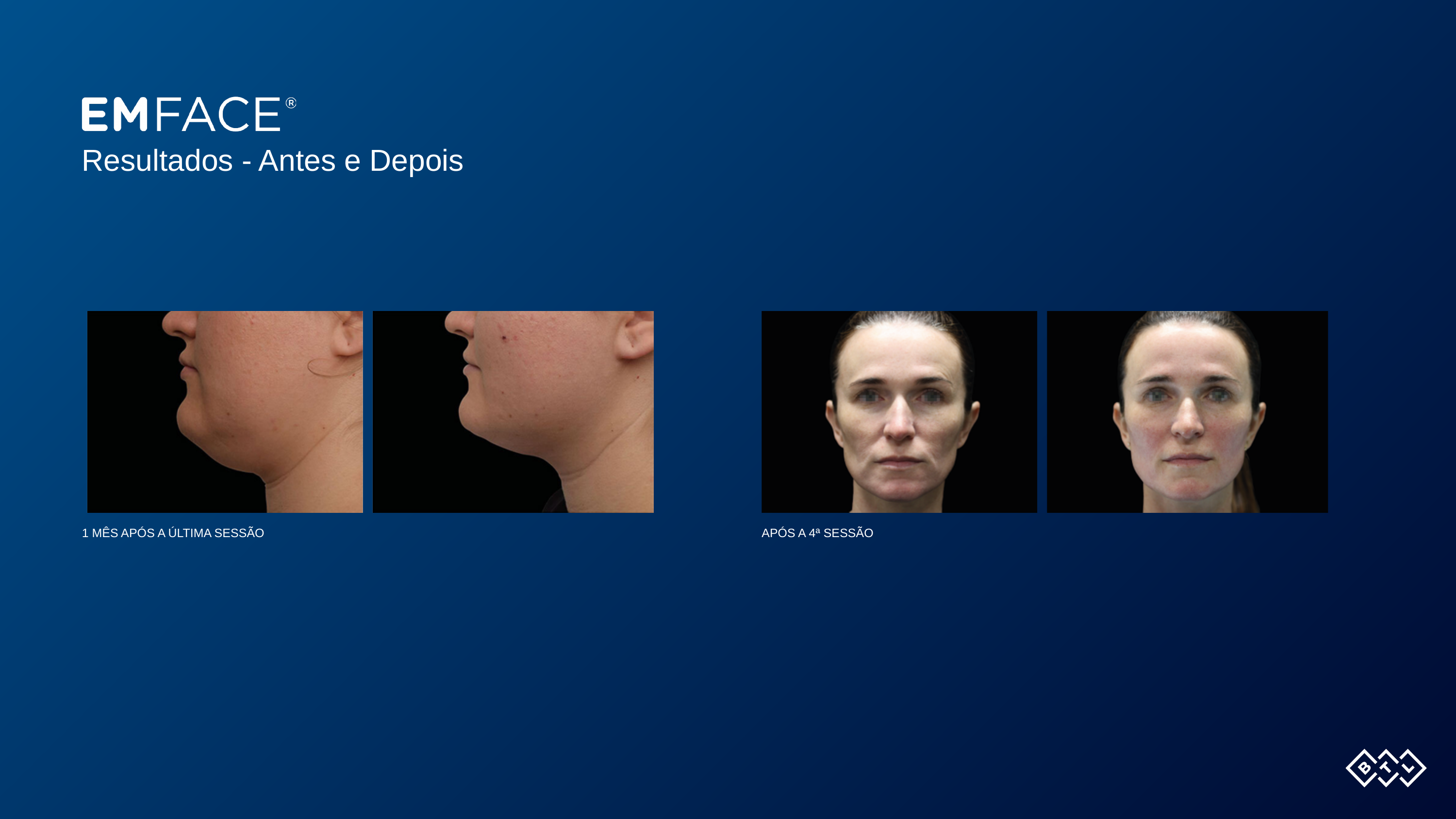

Resultados - Antes e Depois

1 MÊS APÓS A ÚLTIMA SESSÃO
APÓS A 4ª SESSÃO